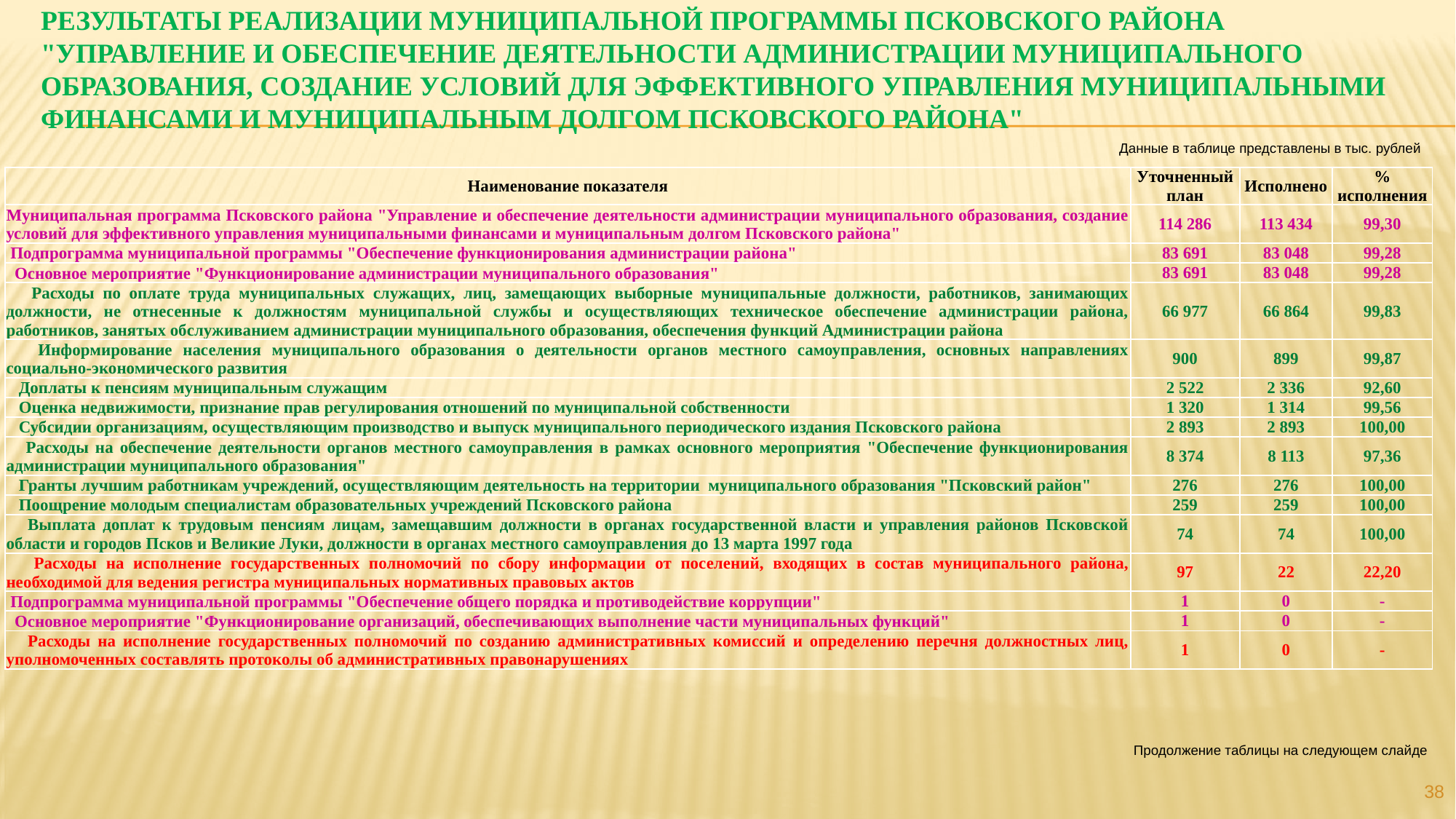

# Результаты реализации муниципальной программы Псковского района "Управление и обеспечение деятельности администрации муниципального образования, создание условий для эффективного управления муниципальными финансами и муниципальным долгом Псковского района"
Данные в таблице представлены в тыс. рублей
| Наименование показателя | Уточненный план | Исполнено | % исполнения |
| --- | --- | --- | --- |
| Муниципальная программа Псковского района "Управление и обеспечение деятельности администрации муниципального образования, создание условий для эффективного управления муниципальными финансами и муниципальным долгом Псковского района" | 114 286 | 113 434 | 99,30 |
| Подпрограмма муниципальной программы "Обеспечение функционирования администрации района" | 83 691 | 83 048 | 99,28 |
| Основное мероприятие "Функционирование администрации муниципального образования" | 83 691 | 83 048 | 99,28 |
| Расходы по оплате труда муниципальных служащих, лиц, замещающих выборные муниципальные должности, работников, занимающих должности, не отнесенные к должностям муниципальной службы и осуществляющих техническое обеспечение администрации района, работников, занятых обслуживанием администрации муниципального образования, обеспечения функций Администрации района | 66 977 | 66 864 | 99,83 |
| Информирование населения муниципального образования о деятельности органов местного самоуправления, основных направлениях социально-экономического развития | 900 | 899 | 99,87 |
| Доплаты к пенсиям муниципальным служащим | 2 522 | 2 336 | 92,60 |
| Оценка недвижимости, признание прав регулирования отношений по муниципальной собственности | 1 320 | 1 314 | 99,56 |
| Субсидии организациям, осуществляющим производство и выпуск муниципального периодического издания Псковского района | 2 893 | 2 893 | 100,00 |
| Расходы на обеспечение деятельности органов местного самоуправления в рамках основного мероприятия "Обеспечение функционирования администрации муниципального образования" | 8 374 | 8 113 | 97,36 |
| Гранты лучшим работникам учреждений, осуществляющим деятельность на территории муниципального образования "Псковский район" | 276 | 276 | 100,00 |
| Поощрение молодым специалистам образовательных учреждений Псковского района | 259 | 259 | 100,00 |
| Выплата доплат к трудовым пенсиям лицам, замещавшим должности в органах государственной власти и управления районов Псковской области и городов Псков и Великие Луки, должности в органах местного самоуправления до 13 марта 1997 года | 74 | 74 | 100,00 |
| Расходы на исполнение государственных полномочий по сбору информации от поселений, входящих в состав муниципального района, необходимой для ведения регистра муниципальных нормативных правовых актов | 97 | 22 | 22,20 |
| Подпрограмма муниципальной программы "Обеспечение общего порядка и противодействие коррупции" | 1 | 0 | - |
| Основное мероприятие "Функционирование организаций, обеспечивающих выполнение части муниципальных функций" | 1 | 0 | - |
| Расходы на исполнение государственных полномочий по созданию административных комиссий и определению перечня должностных лиц, уполномоченных составлять протоколы об административных правонарушениях | 1 | 0 | - |
Продолжение таблицы на следующем слайде
38